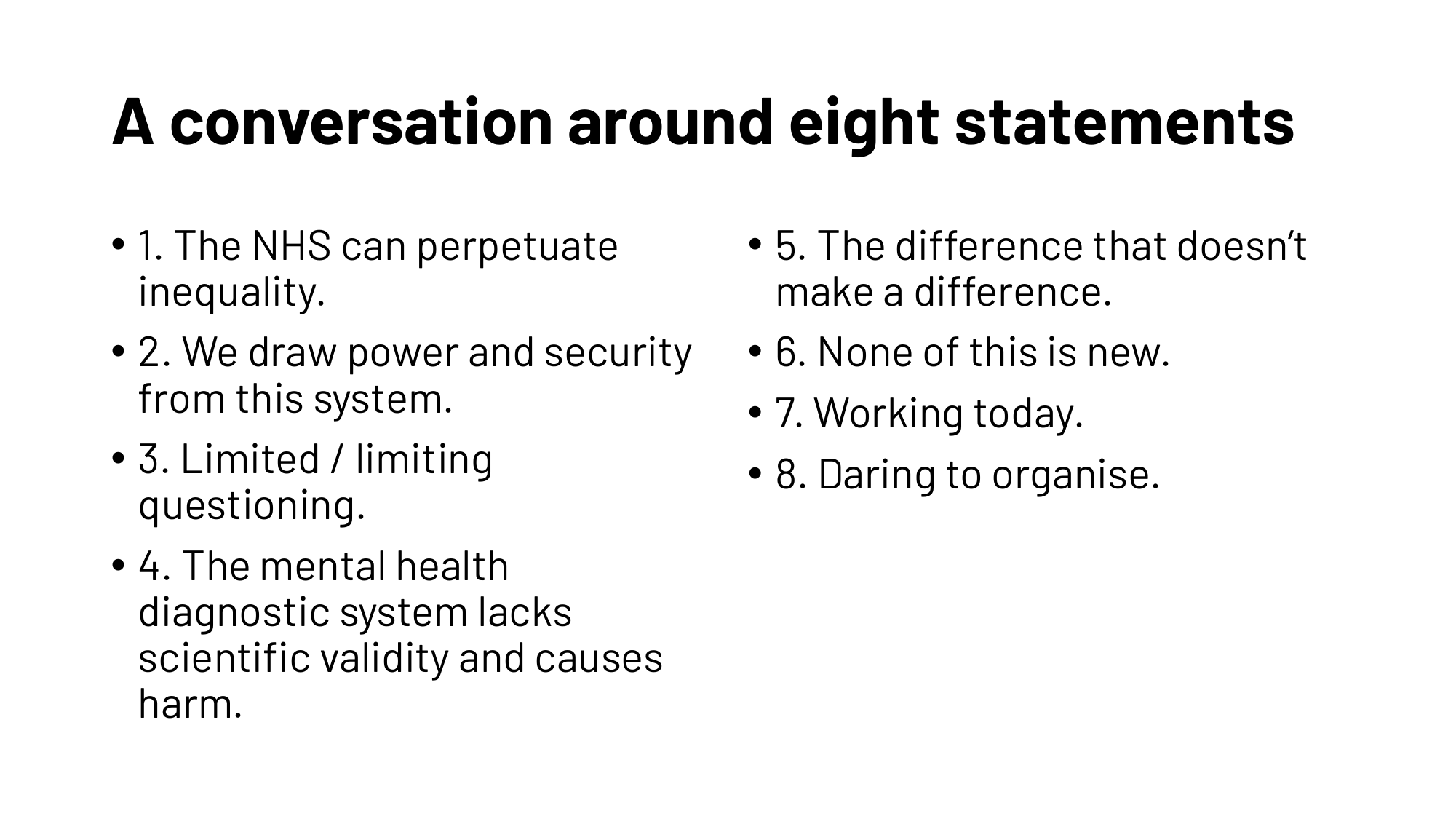

# A conversation around eight statements
1. The NHS can perpetuate inequality.
2. We draw power and security from this system.
3. Limited / limiting questioning.
4. The mental health diagnostic system lacks scientific validity and causes harm.
5. The difference that doesn’t make a difference.
6. None of this is new.
7. Working today.
8. Daring to organise.